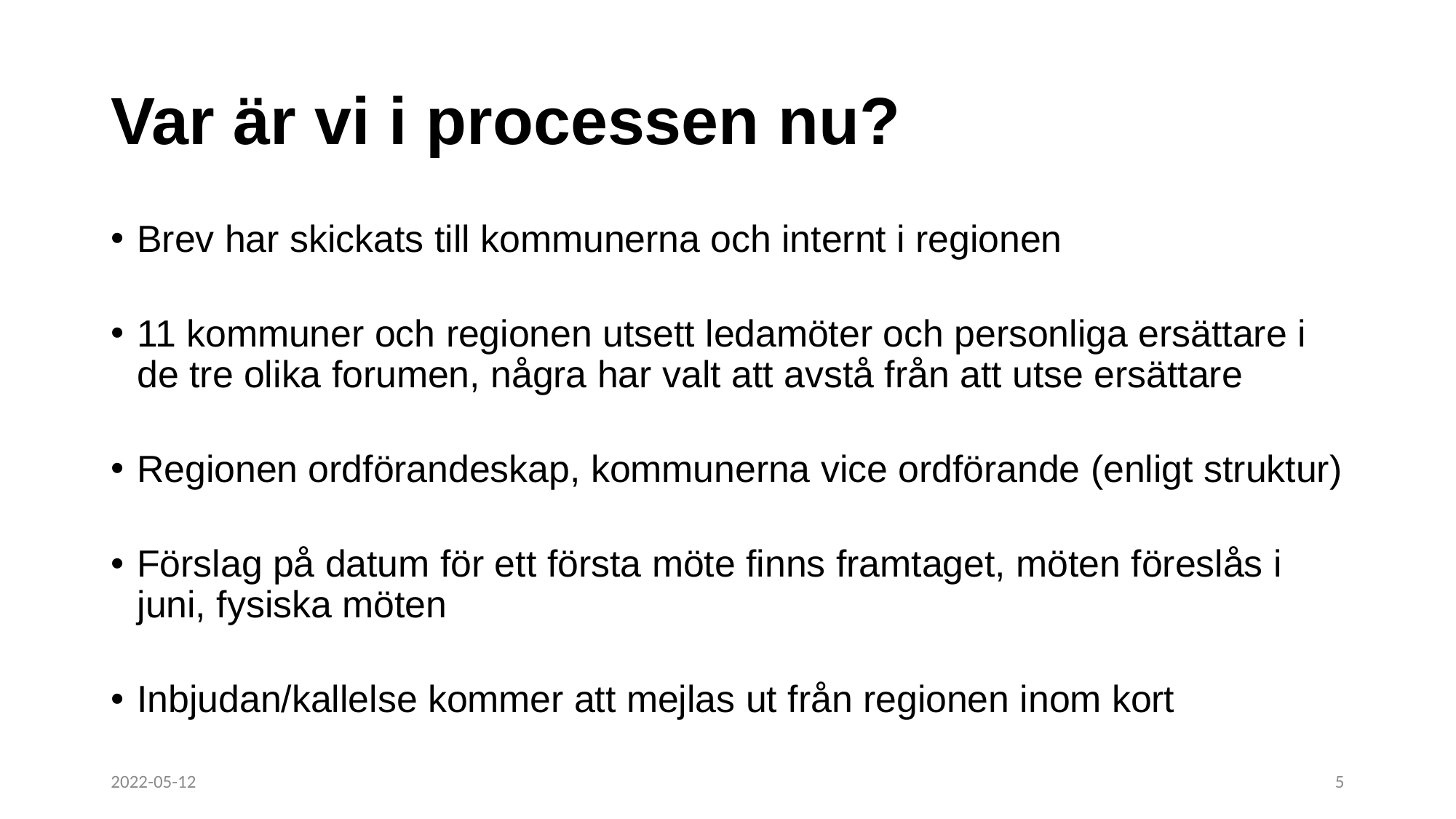

# Var är vi i processen nu?

Brev har skickats till kommunerna och internt i regionen
11 kommuner och regionen utsett ledamöter och personliga ersättare i de tre olika forumen, några har valt att avstå från att utse ersättare
Regionen ordförandeskap, kommunerna vice ordförande (enligt struktur)
Förslag på datum för ett första möte finns framtaget, möten föreslås i juni, fysiska möten
Inbjudan/kallelse kommer att mejlas ut från regionen inom kort

2022-05-12
5